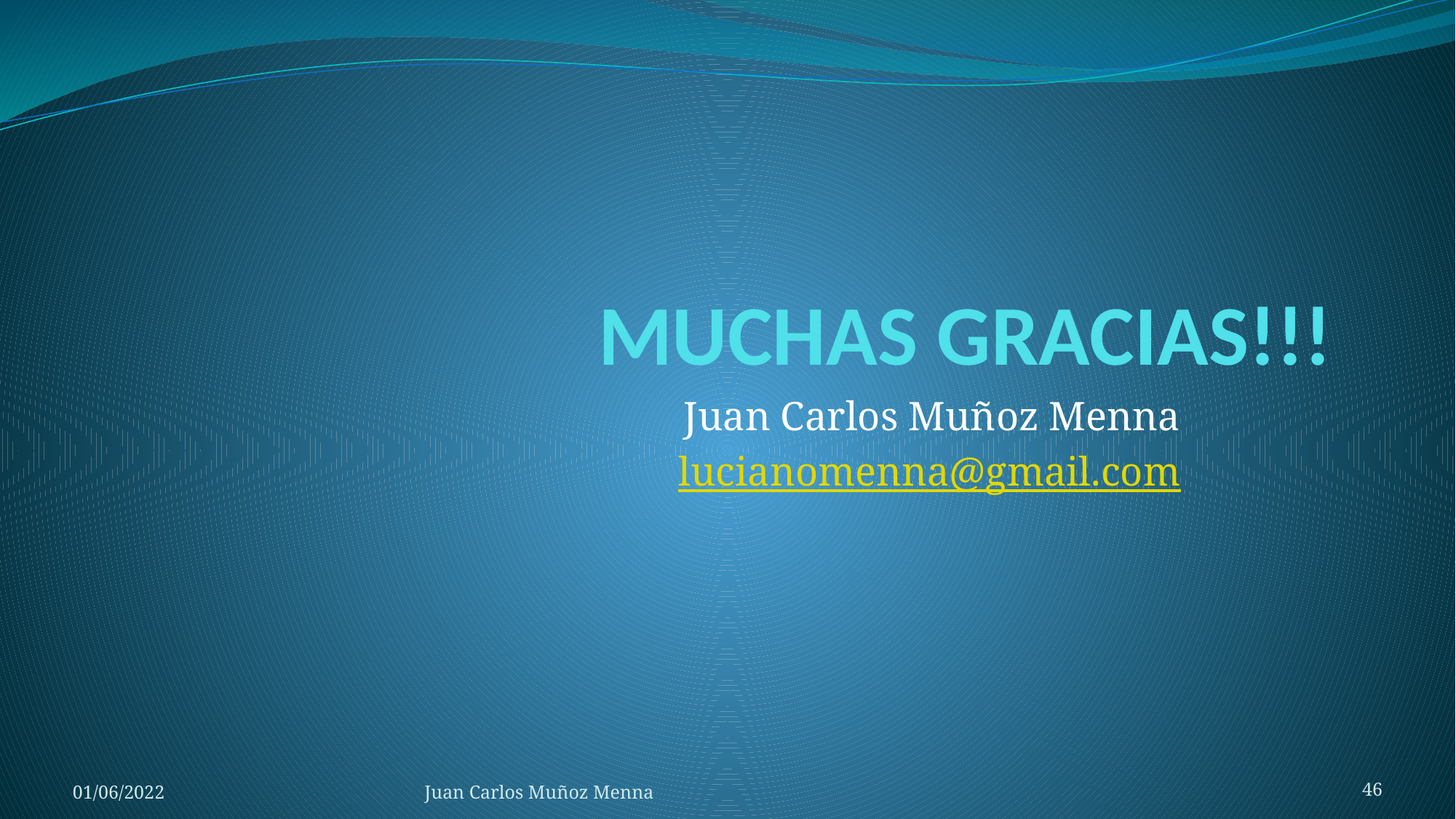

# MUCHAS GRACIAS!!!
Juan Carlos Muñoz Menna
lucianomenna@gmail.com

01/06/2022
Juan Carlos Muñoz Menna
46